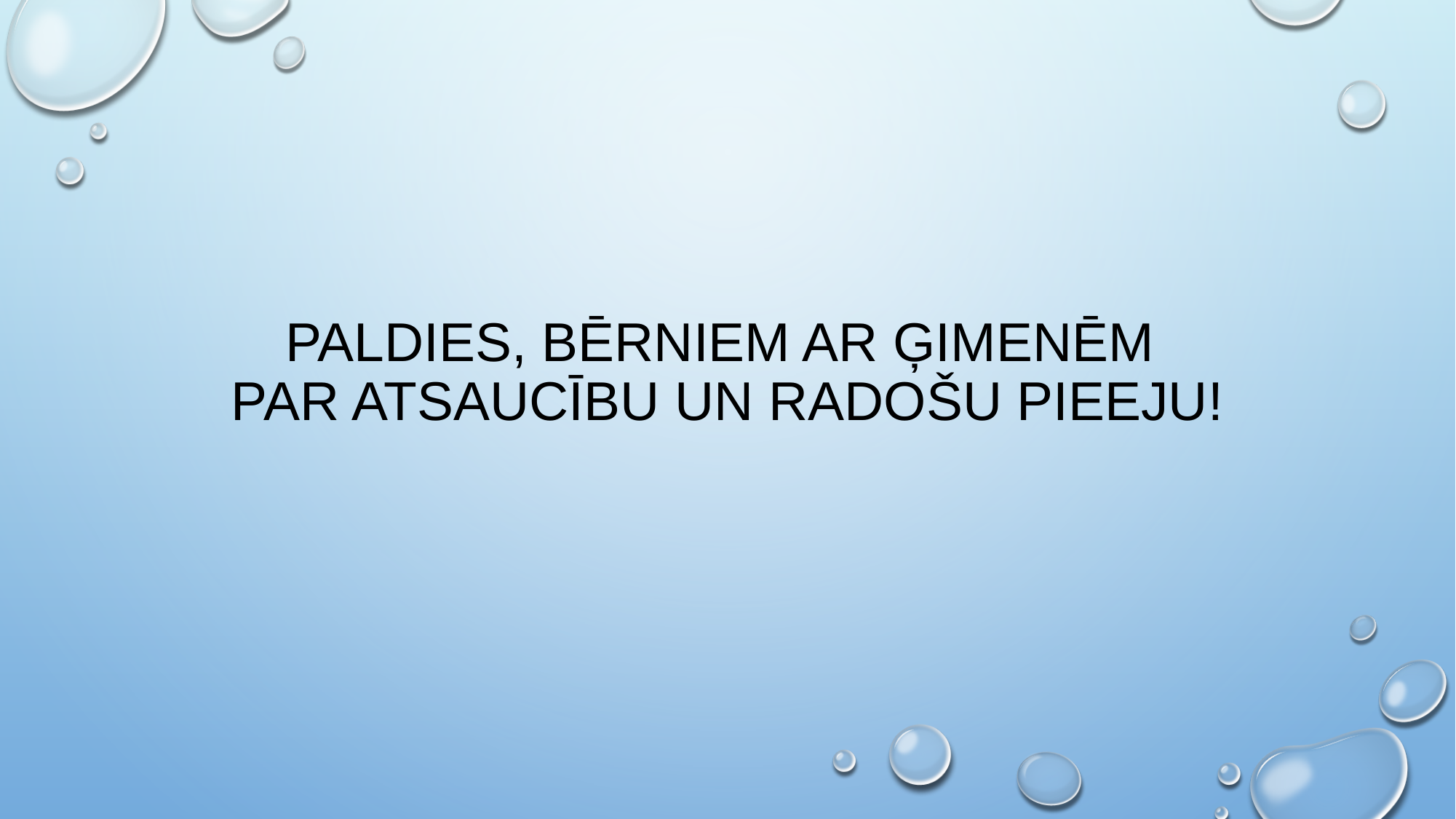

# Paldies, bērniem ar ģimenēm par atsaucību un radošu pieeju!